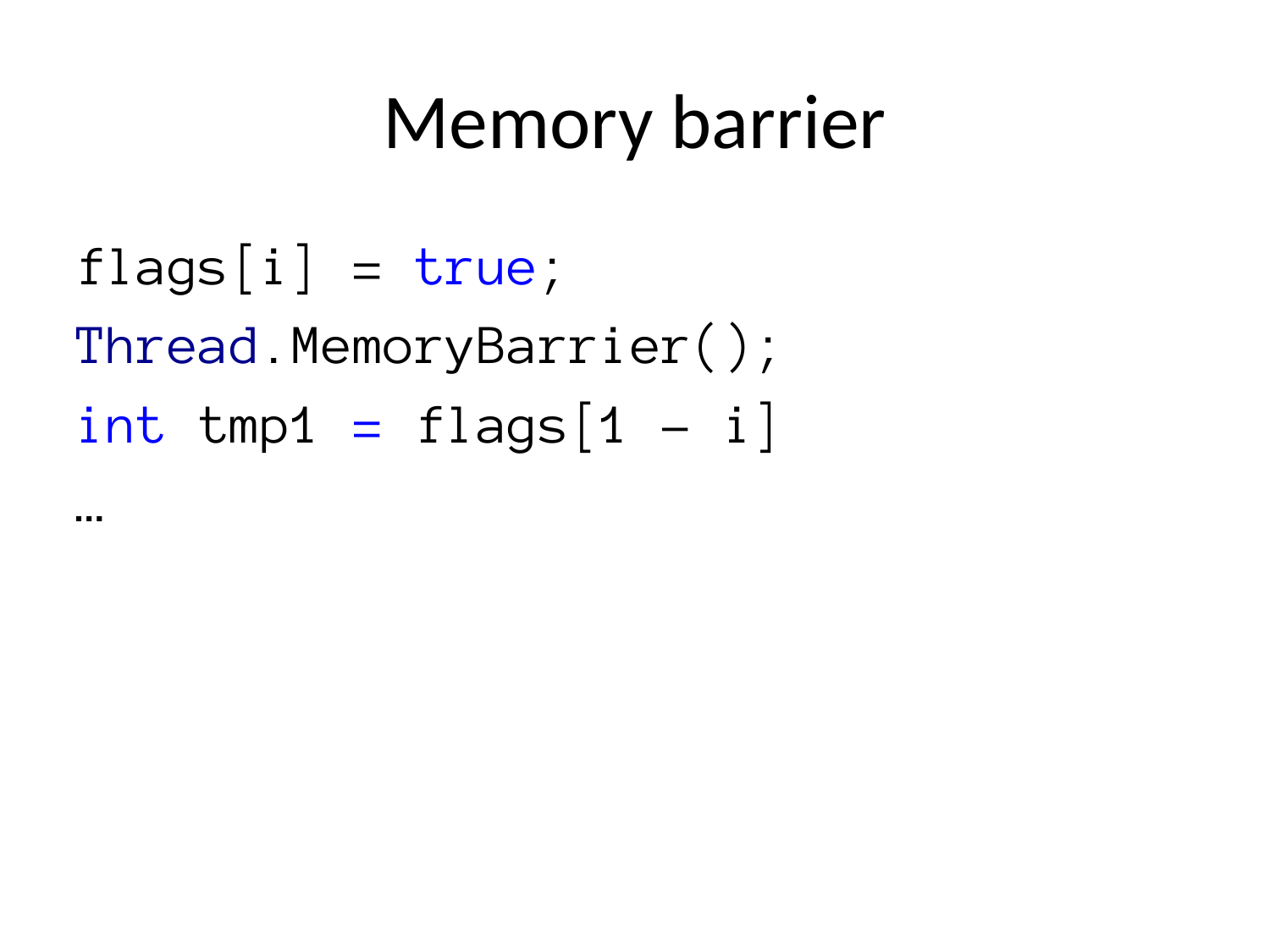

# Memory barrier
flags[i] = true;
Thread.MemoryBarrier();
int tmp1 = flags[1 - i]
…